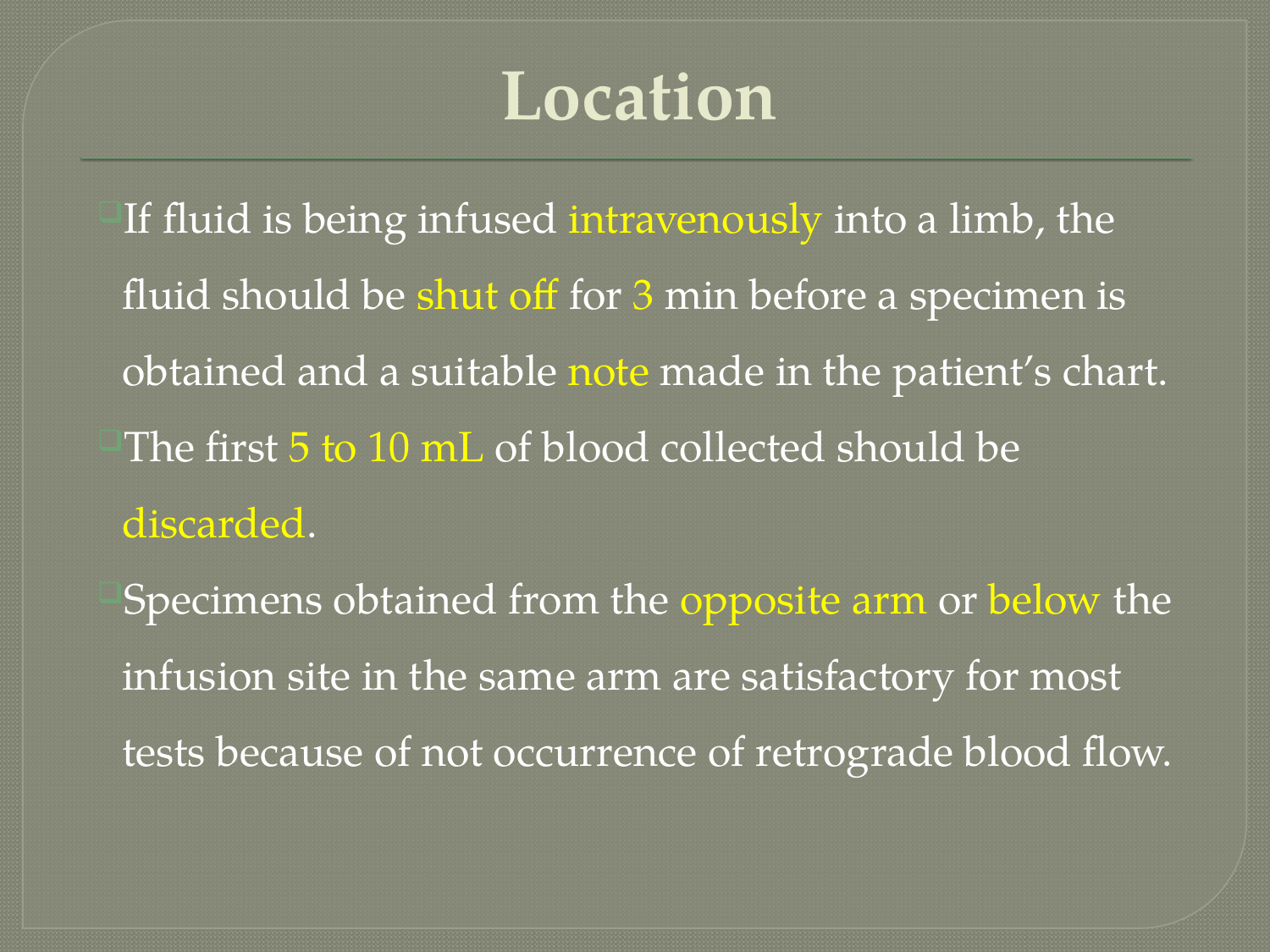

# Location
If fluid is being infused intravenously into a limb, the fluid should be shut off for 3 min before a specimen is obtained and a suitable note made in the patient’s chart.
The first 5 to 10 mL of blood collected should be discarded.
Specimens obtained from the opposite arm or below the infusion site in the same arm are satisfactory for most tests because of not occurrence of retrograde blood flow.